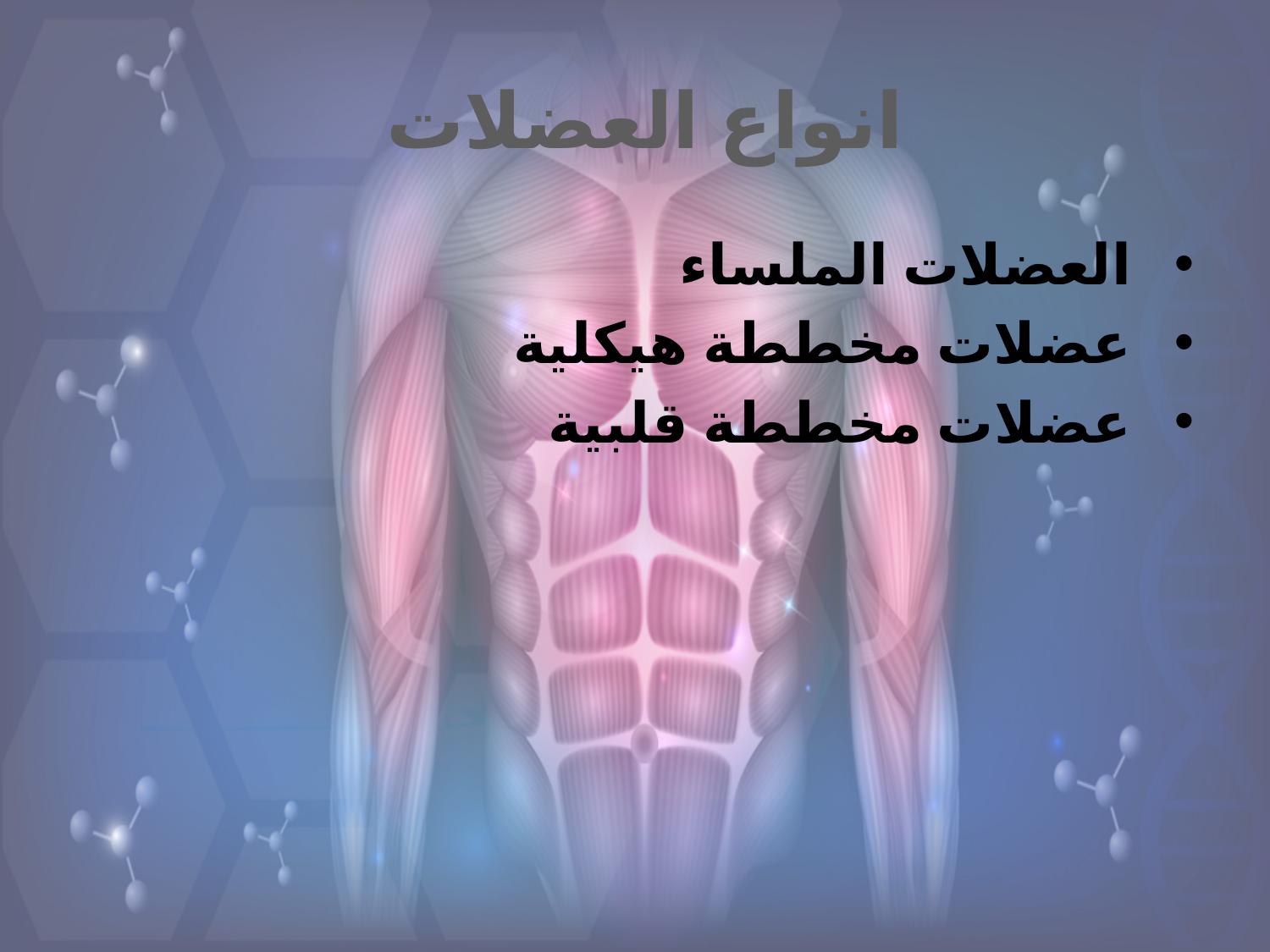

# انواع العضلات
 العضلات الملساء
 عضلات مخططة هيكلية
 عضلات مخططة قلبية